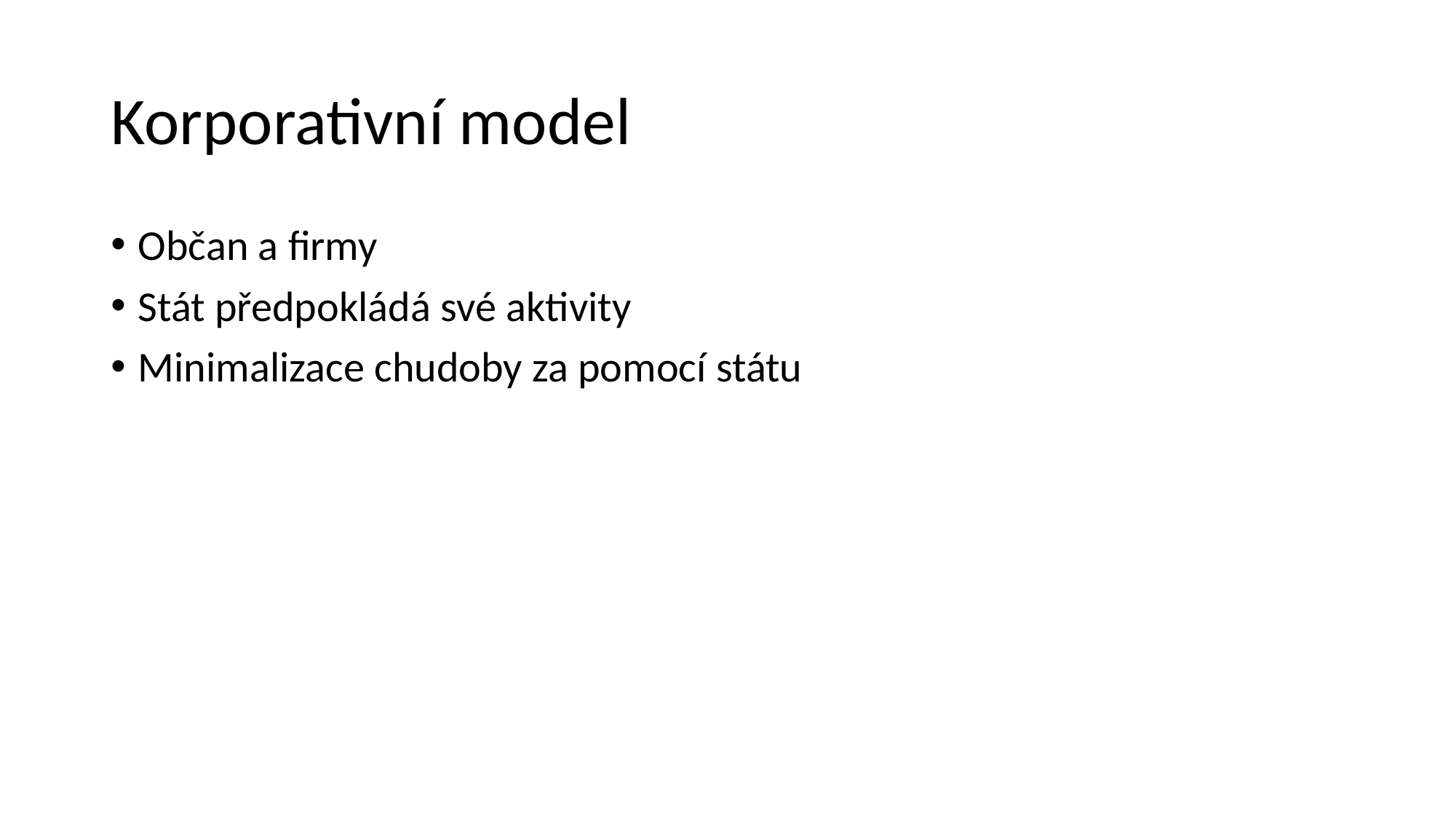

# Korporativní model
Občan a firmy
Stát předpokládá své aktivity
Minimalizace chudoby za pomocí státu